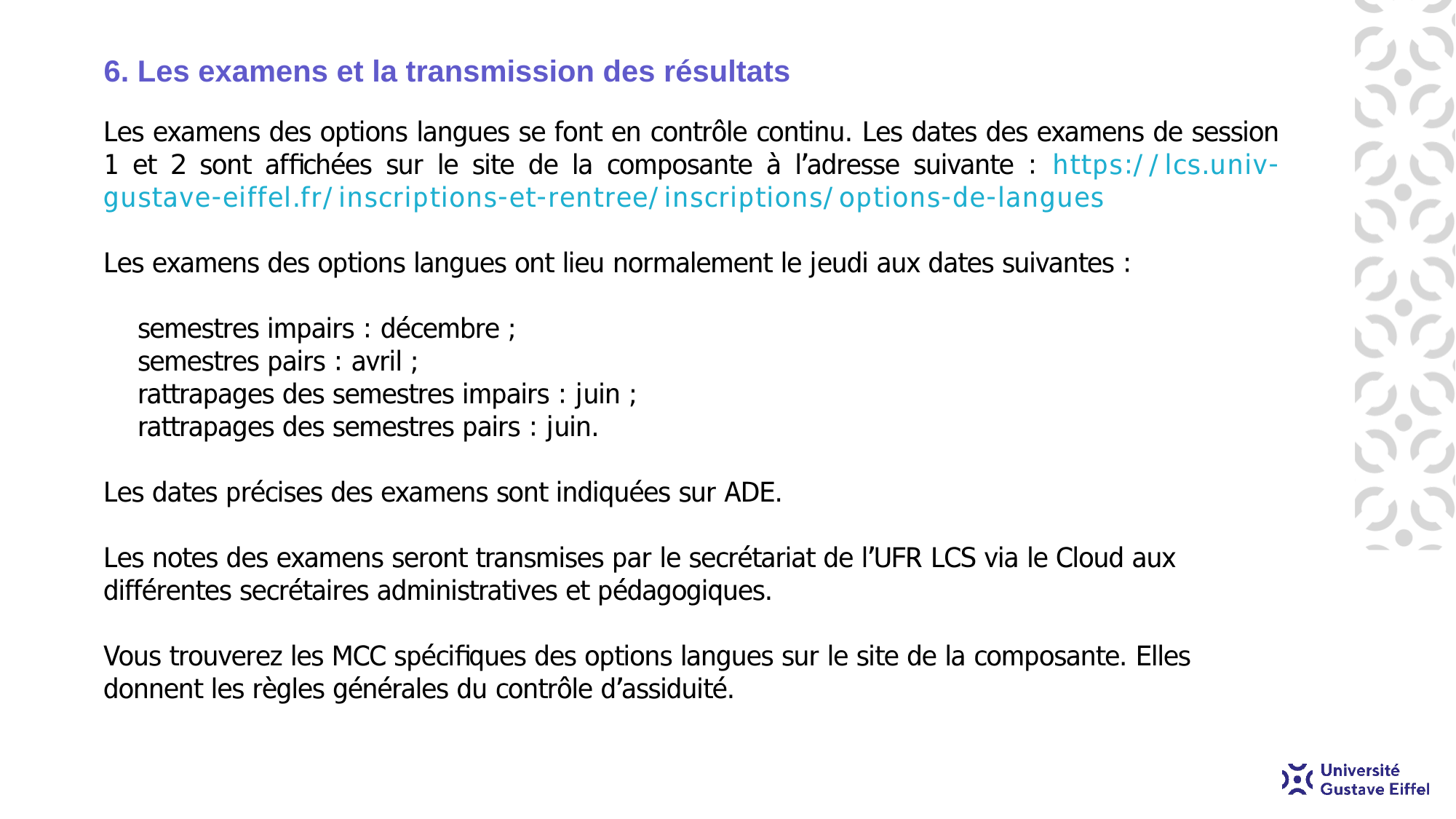

# 6. Les examens et la transmission des résultats
Les examens des options langues se font en contrôle continu. Les dates des examens de session 1 et 2 sont affichées sur le site de la composante à l’adresse suivante : https://lcs.univ-gustave-eiffel.fr/inscriptions-et-rentree/inscriptions/options-de-langues

Les examens des options langues ont lieu normalement le jeudi aux dates suivantes :

    semestres impairs : décembre ;
    semestres pairs : avril ;
    rattrapages des semestres impairs : juin ;
    rattrapages des semestres pairs : juin.

Les dates précises des examens sont indiquées sur ADE.

Les notes des examens seront transmises par le secrétariat de l’UFR LCS via le Cloud aux différentes secrétaires administratives et pédagogiques.

Vous trouverez les MCC spécifiques des options langues sur le site de la composante. Elles donnent les règles générales du contrôle d’assiduité.